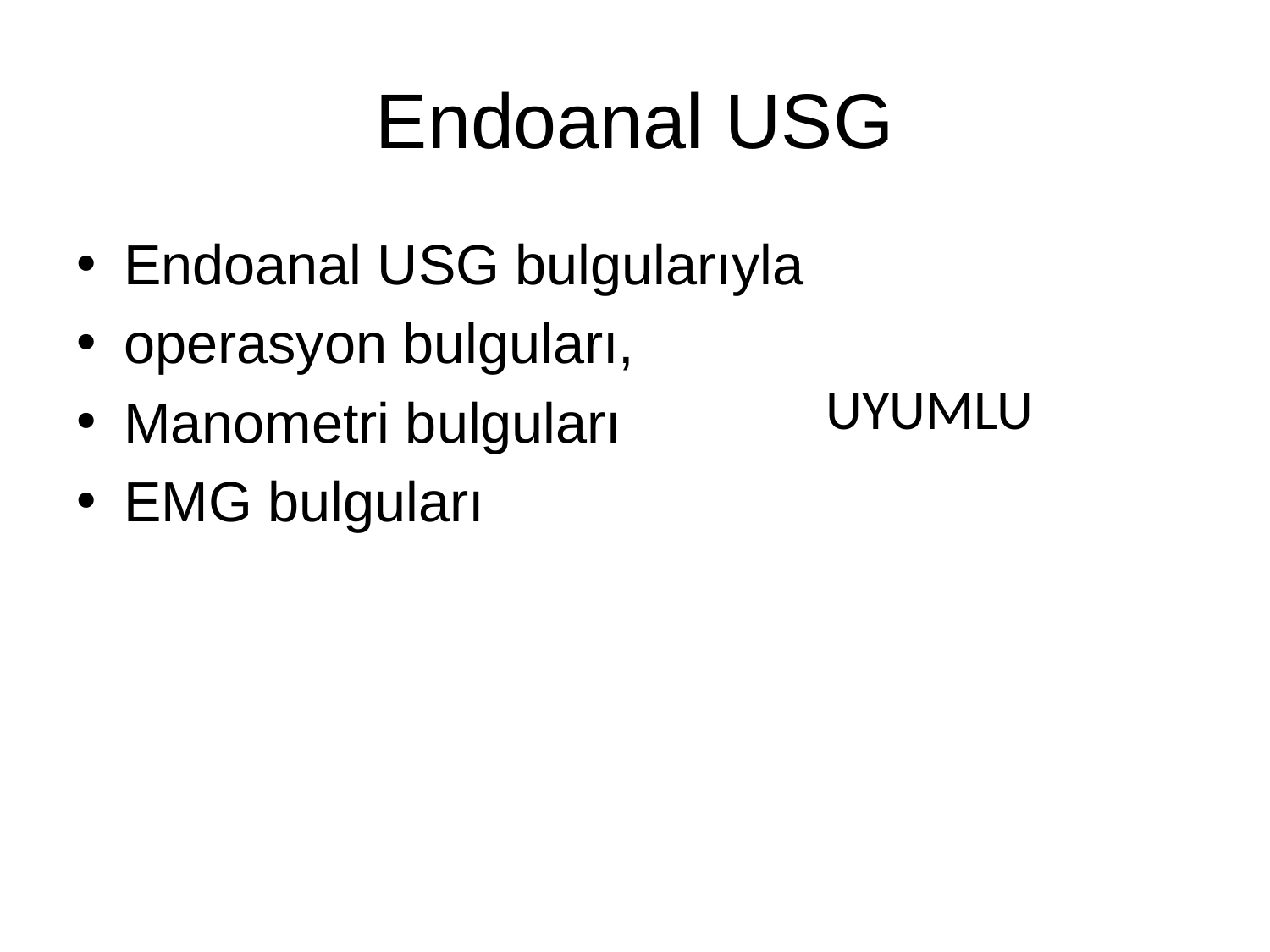

# Endoanal USG
Endoanal USG bulgularıyla
operasyon bulguları,
Manometri bulguları
EMG bulguları

UYUMLU